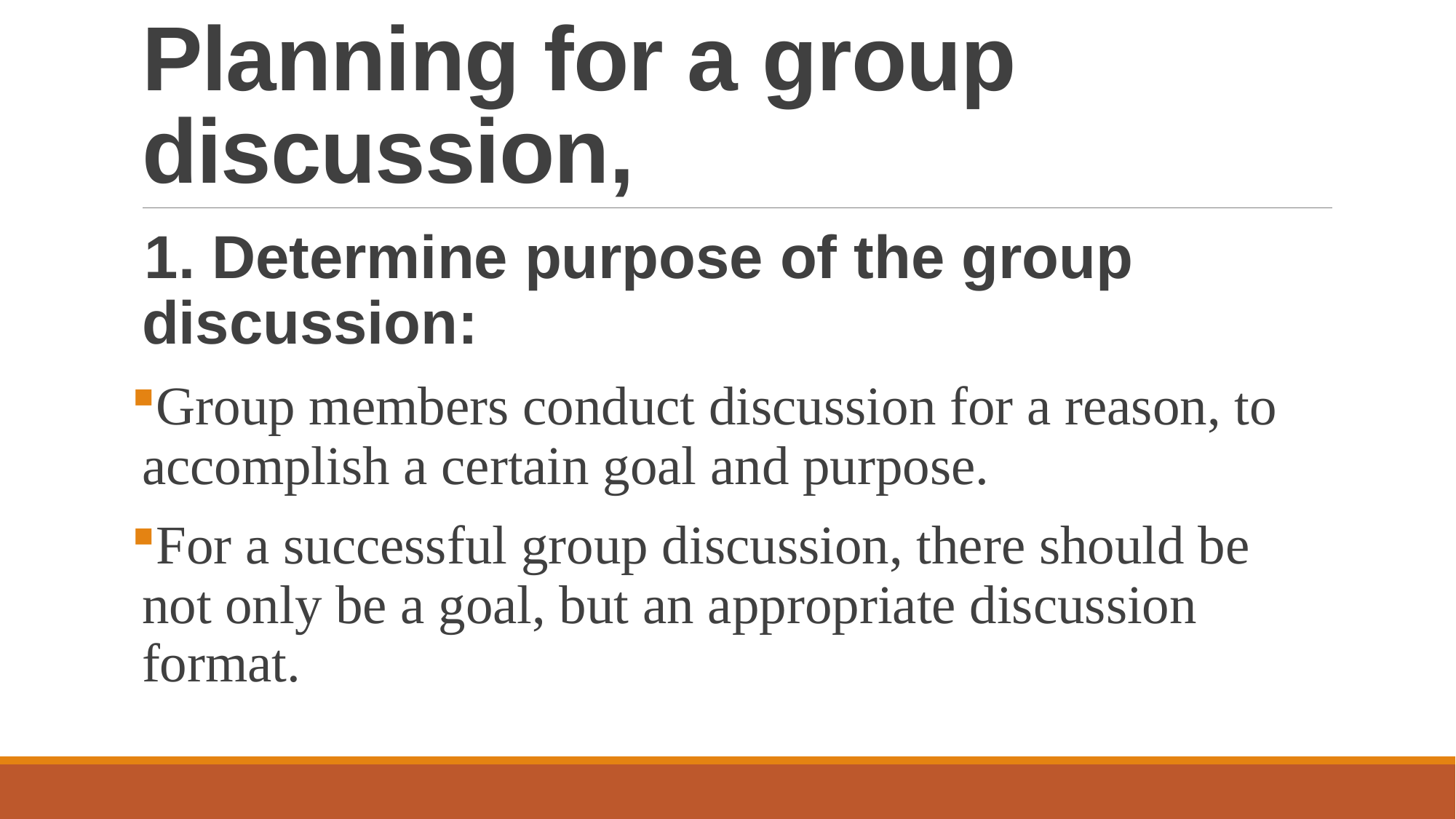

# Planning for a group discussion,
1. Determine purpose of the group discussion:
Group members conduct discussion for a reason, to accomplish a certain goal and purpose.
For a successful group discussion, there should be not only be a goal, but an appropriate discussion format.